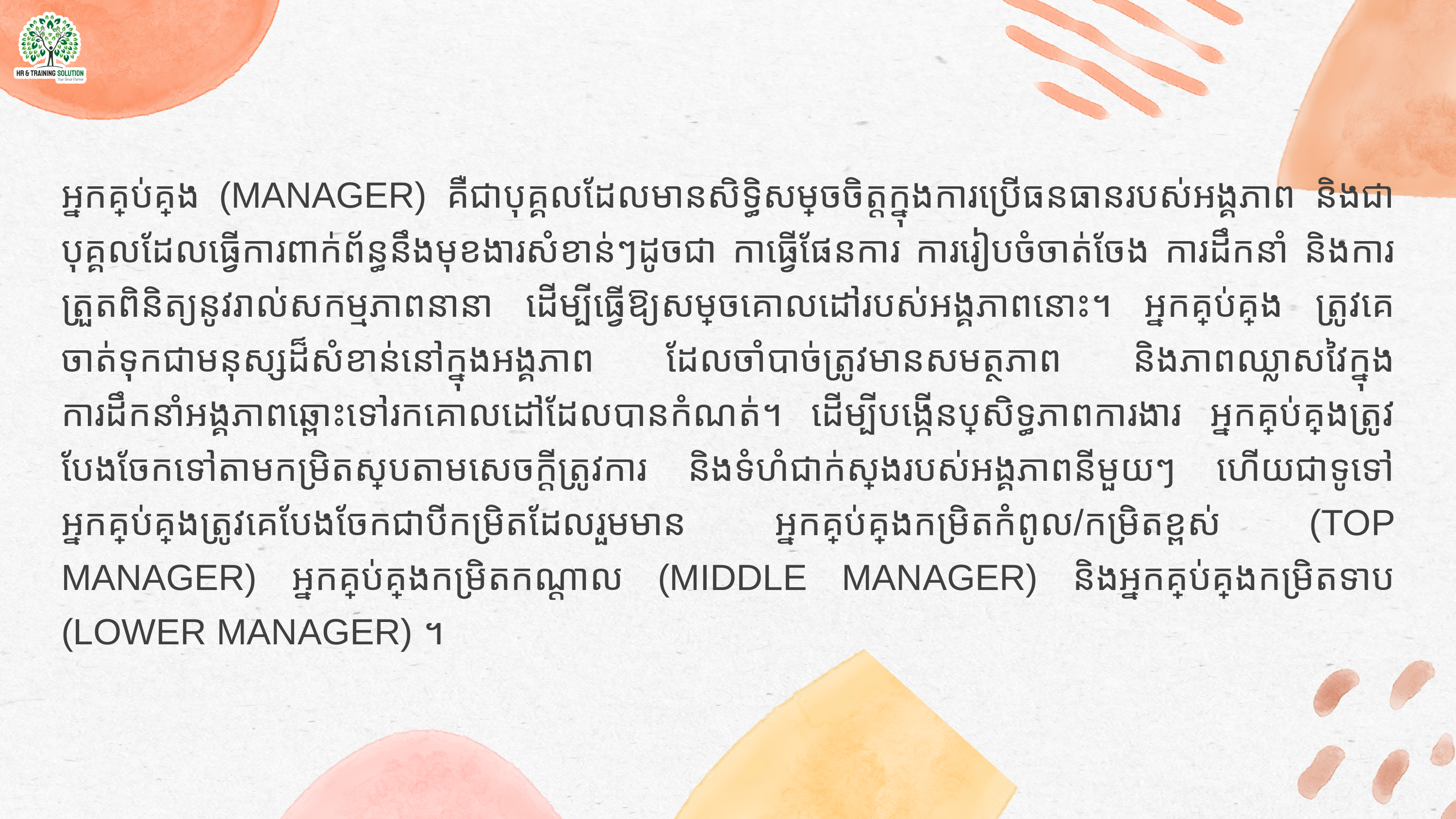

អ្នកគ្រប់គ្រង (MANAGER) គឺជាបុគ្គលដែលមានសិទ្ធិសម្រេចចិត្តក្នុងការប្រើធនធានរបស់អង្គភាព និងជាបុគ្គលដែលធ្វើការពាក់ព័ន្ធនឹងមុខងារសំខាន់ៗដូចជា កាធ្វើផែនការ ការរៀបចំចាត់ចែង ការដឹកនាំ និងការត្រួតពិនិត្យនូវរាល់សកម្មភាពនានា ដើម្បីធ្វើឱ្យសម្រេចគោលដៅរបស់អង្គភាពនោះ។ អ្នកគ្រប់គ្រង ត្រូវគេចាត់ទុកជាមនុស្សដ៏សំខាន់នៅក្នុងអង្គភាព ដែលចាំបាច់ត្រូវមានសមត្ថភាព និងភាពឈ្លាសវៃក្នុងការដឹកនាំអង្គភាពឆ្ពោះទៅរកគោលដៅដែលបានកំណត់។ ដើម្បីបង្កើនប្រសិទ្ធភាពការងារ អ្នកគ្រប់គ្រងត្រូវបែងចែកទៅតាមកម្រិតស្របតាមសេចក្ដីត្រូវការ និងទំហំជាក់ស្ដែងរបស់អង្គភាពនីមួយៗ ហើយជាទូទៅអ្នកគ្រប់គ្រងត្រូវគេបែងចែកជាបីកម្រិតដែលរួមមាន អ្នកគ្រប់គ្រងកម្រិតកំពូល/កម្រិតខ្ពស់ (TOP MANAGER) អ្នកគ្រប់គ្រងកម្រិតកណ្តាល (MIDDLE MANAGER) និងអ្នកគ្រប់គ្រងកម្រិតទាប (LOWER MANAGER) ។